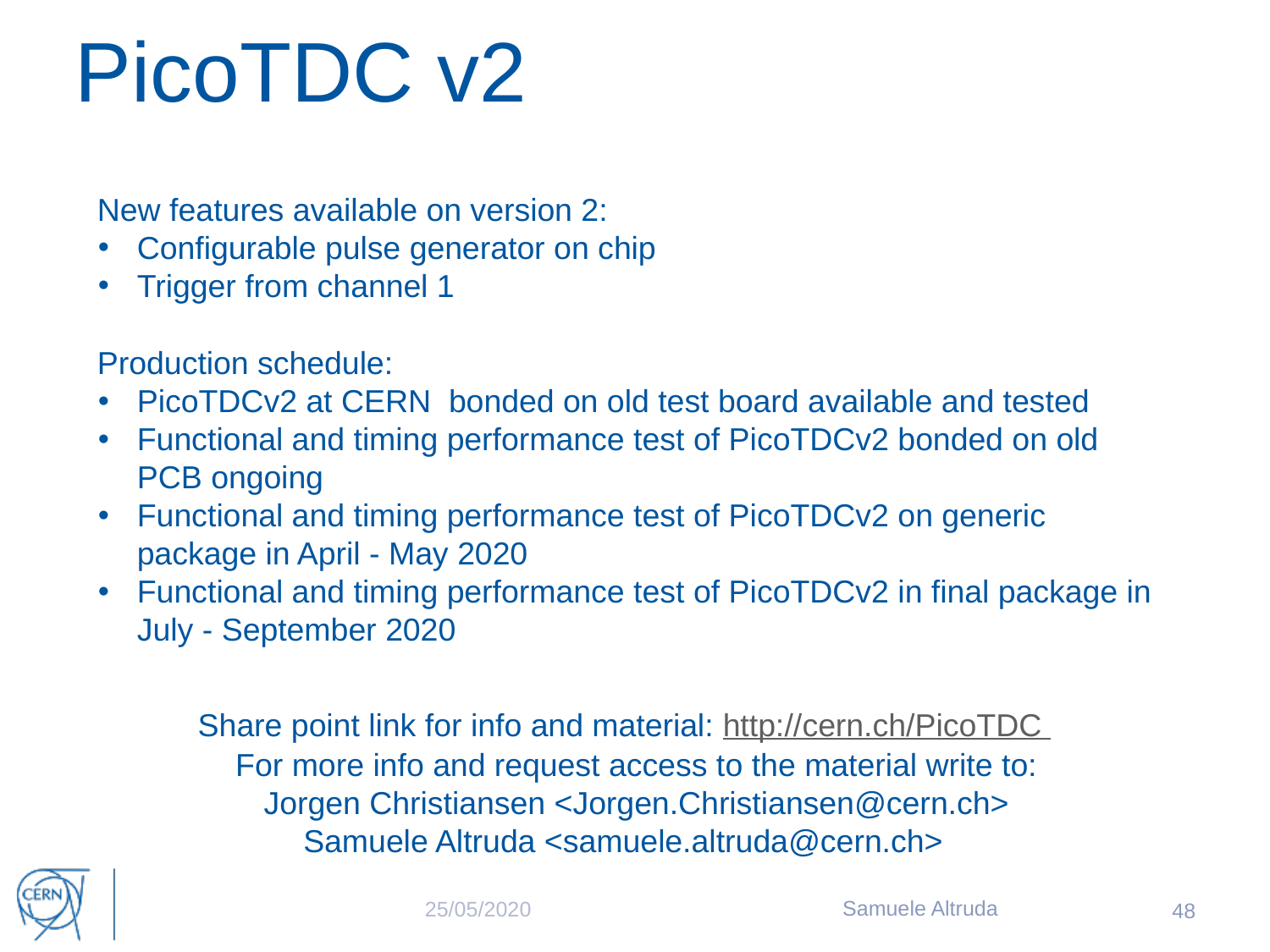

PicoTDC v2
New features available on version 2:
Configurable pulse generator on chip
Trigger from channel 1

Production schedule:
PicoTDCv2 at CERN  bonded on old test board available and tested
Functional and timing performance test of PicoTDCv2 bonded on old PCB ongoing
Functional and timing performance test of PicoTDCv2 on generic package in April - May 2020
Functional and timing performance test of PicoTDCv2 in final package in July - September 2020
Share point link for info and material: http://cern.ch/PicoTDC
For more info and request access to the material write to:
Jorgen Christiansen <Jorgen.Christiansen@cern.ch>
Samuele Altruda <samuele.altruda@cern.ch>
Samuele Altruda
25/05/2020
   48